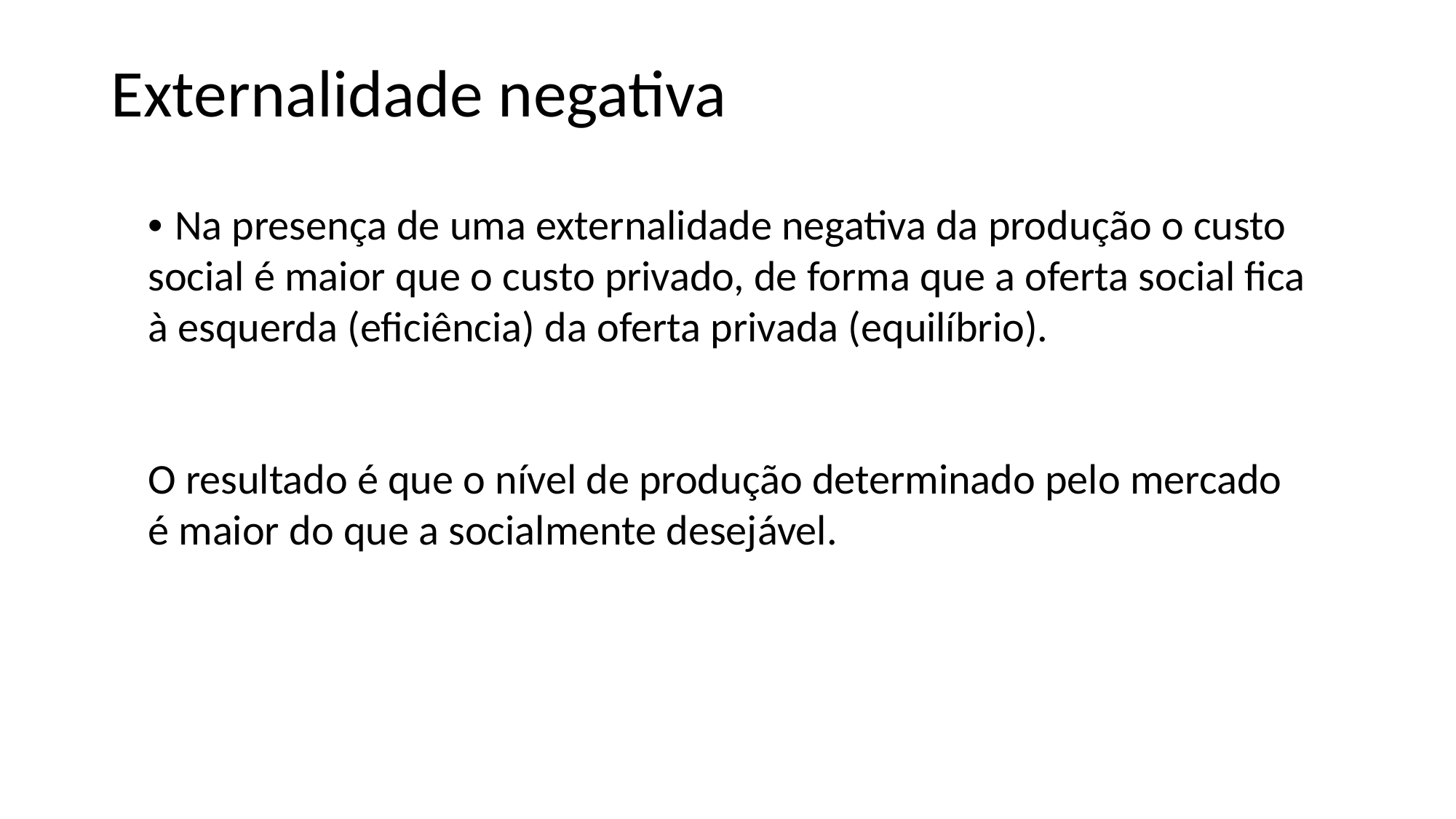

# Externalidade negativa
• Na presença de uma externalidade negativa da produção o custo social é maior que o custo privado, de forma que a oferta social fica à esquerda (eficiência) da oferta privada (equilíbrio).

O resultado é que o nível de produção determinado pelo mercado é maior do que a socialmente desejável.